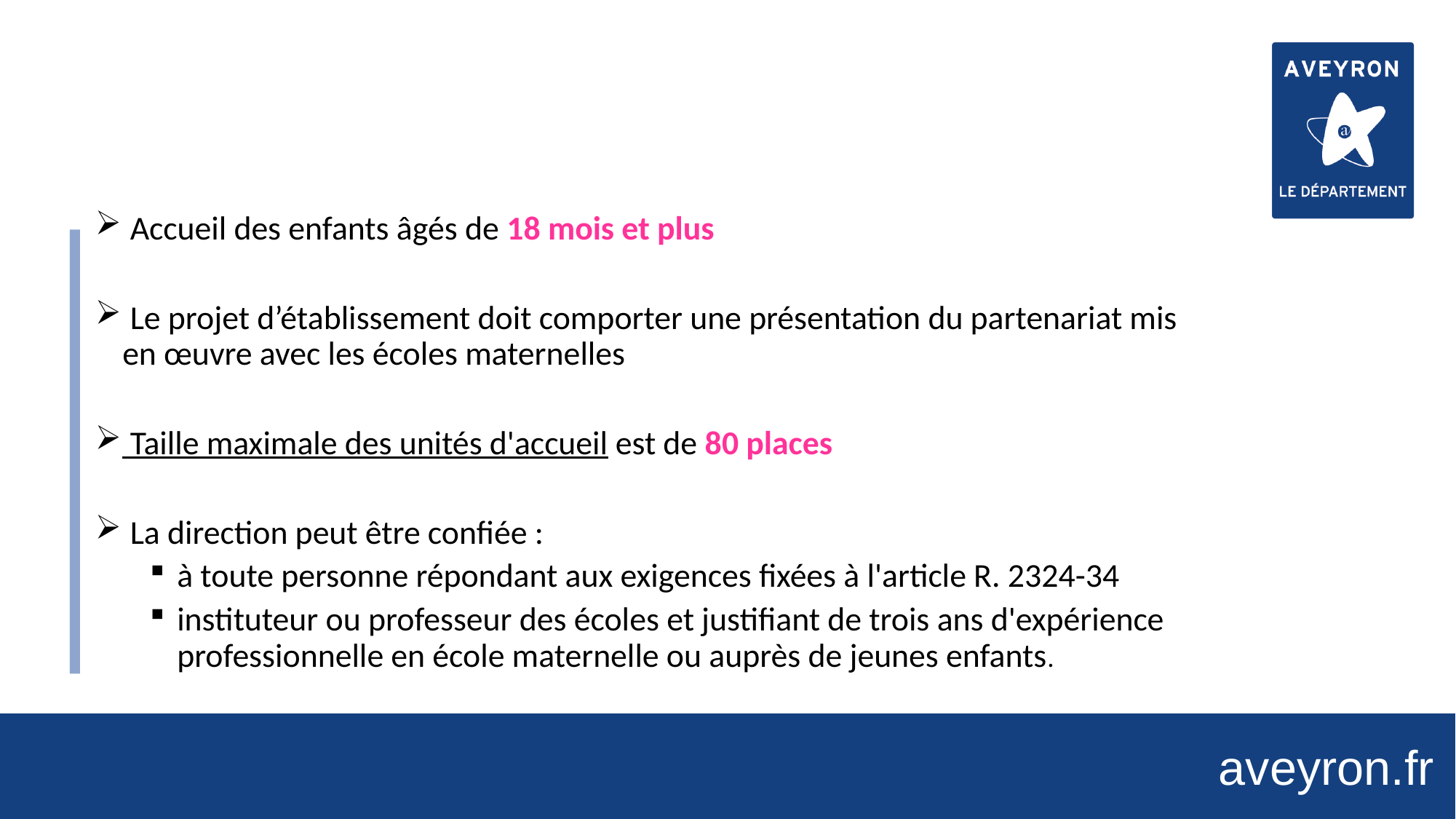

72
 Accueil des enfants âgés de 18 mois et plus

 Le projet d’établissement doit comporter une présentation du partenariat mis en œuvre avec les écoles maternelles

 Taille maximale des unités d'accueil est de 80 places

 La direction peut être confiée :
à toute personne répondant aux exigences fixées à l'article R. 2324-34
instituteur ou professeur des écoles et justifiant de trois ans d'expérience professionnelle en école maternelle ou auprès de jeunes enfants.